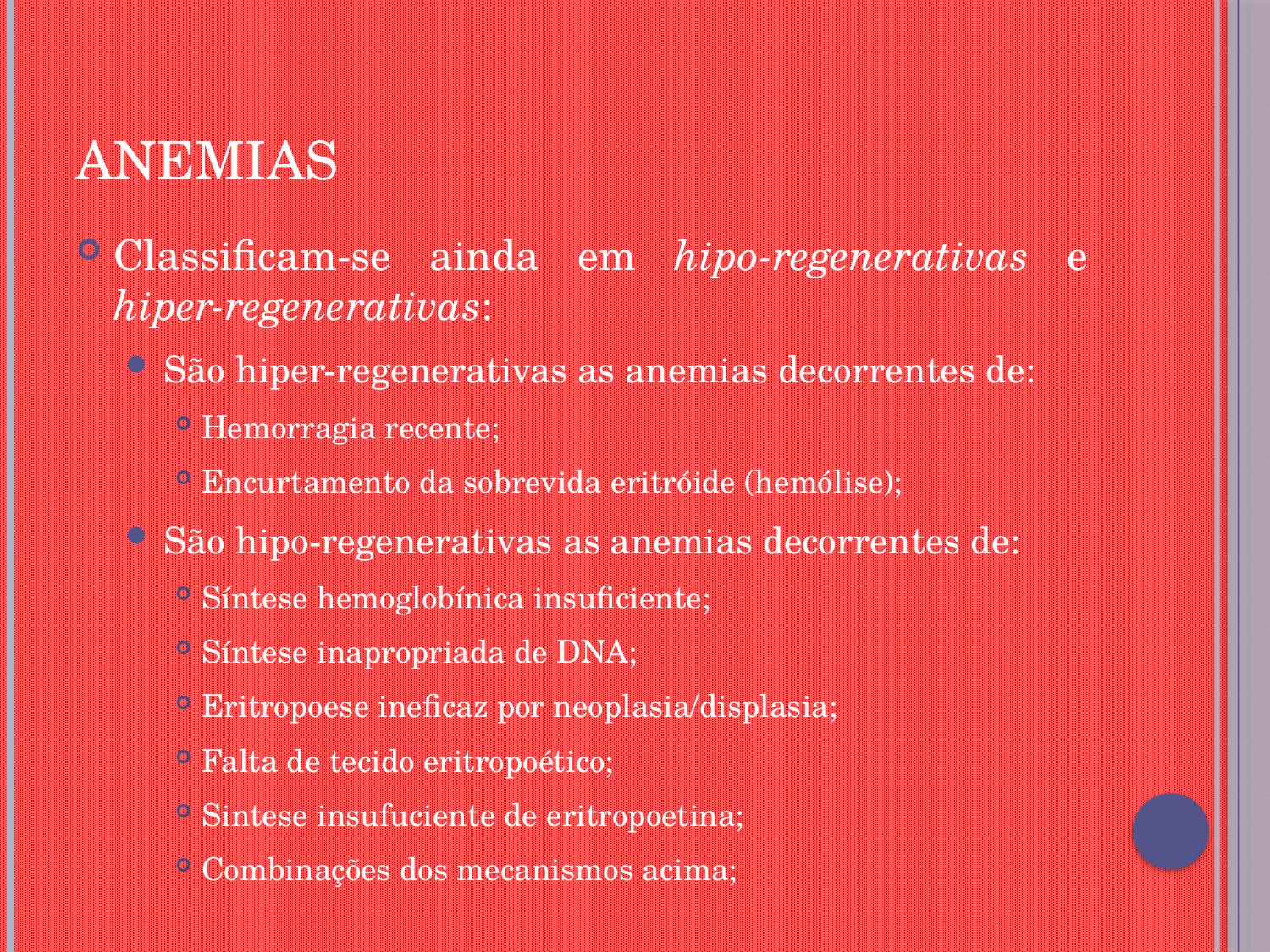

# Anemias
Classificam-se ainda em hipo-regenerativas e hiper-regenerativas:
São hiper-regenerativas as anemias decorrentes de:
Hemorragia recente;
Encurtamento da sobrevida eritróide (hemólise);
São hipo-regenerativas as anemias decorrentes de:
Síntese hemoglobínica insuficiente;
Síntese inapropriada de DNA;
Eritropoese ineficaz por neoplasia/displasia;
Falta de tecido eritropoético;
Sintese insufuciente de eritropoetina;
Combinações dos mecanismos acima;